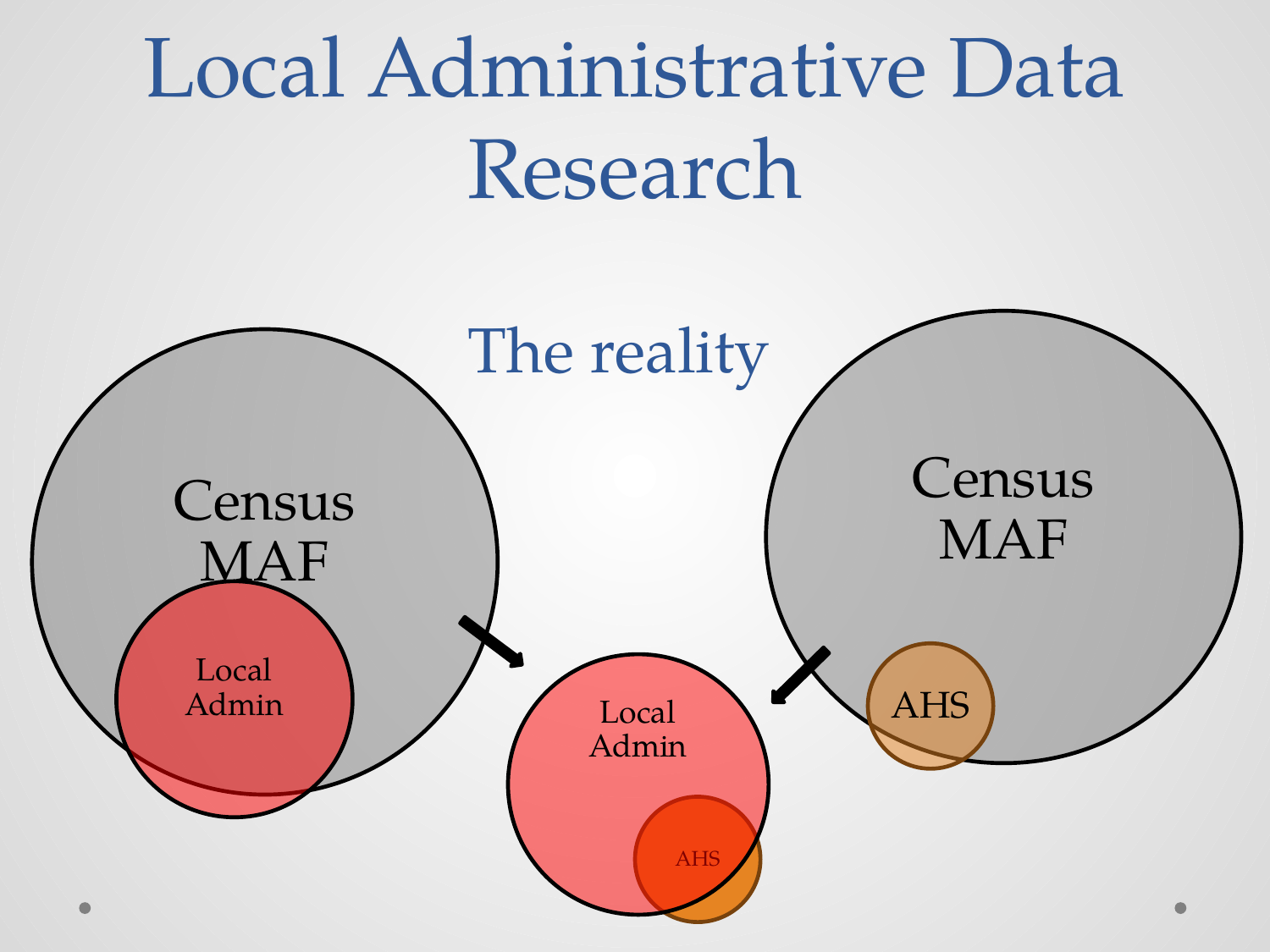

Local Administrative Data Research
#
The reality
Census MAF
AHS
Census MAF
Local Admin

Local Admin

AHS